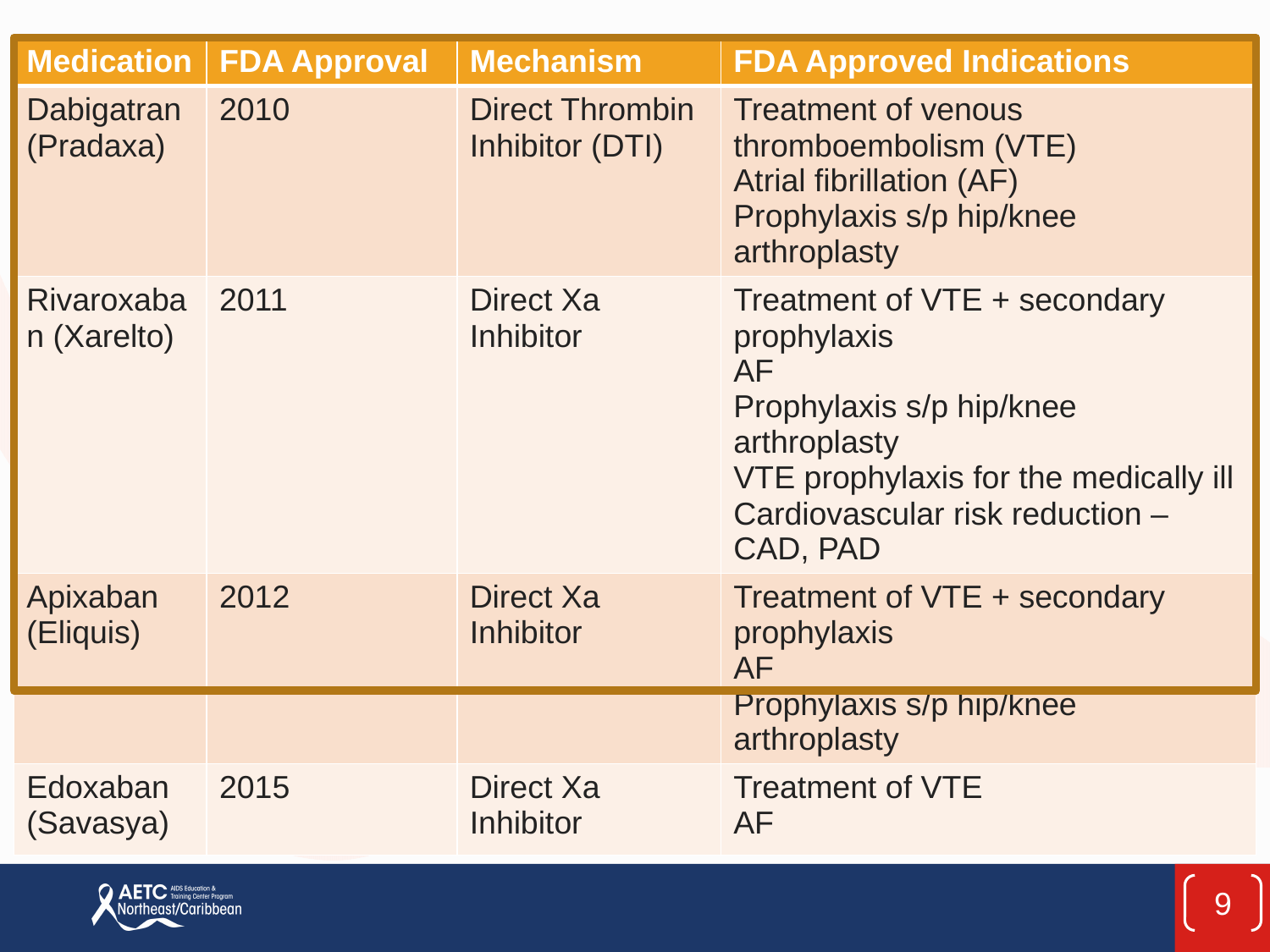

| Medication | FDA Approval | Mechanism | FDA Approved Indications |
| --- | --- | --- | --- |
| Dabigatran (Pradaxa) | 2010 | Direct Thrombin Inhibitor (DTI) | Treatment of venous thromboembolism (VTE) Atrial fibrillation (AF) Prophylaxis s/p hip/knee arthroplasty |
| Rivaroxaban (Xarelto) | 2011 | Direct Xa Inhibitor | Treatment of VTE + secondary prophylaxis AF Prophylaxis s/p hip/knee arthroplasty VTE prophylaxis for the medically ill Cardiovascular risk reduction – CAD, PAD |
| Apixaban (Eliquis) | 2012 | Direct Xa Inhibitor | Treatment of VTE + secondary prophylaxis AF Prophylaxis s/p hip/knee arthroplasty |
| Edoxaban (Savasya) | 2015 | Direct Xa Inhibitor | Treatment of VTE AF |

#

9